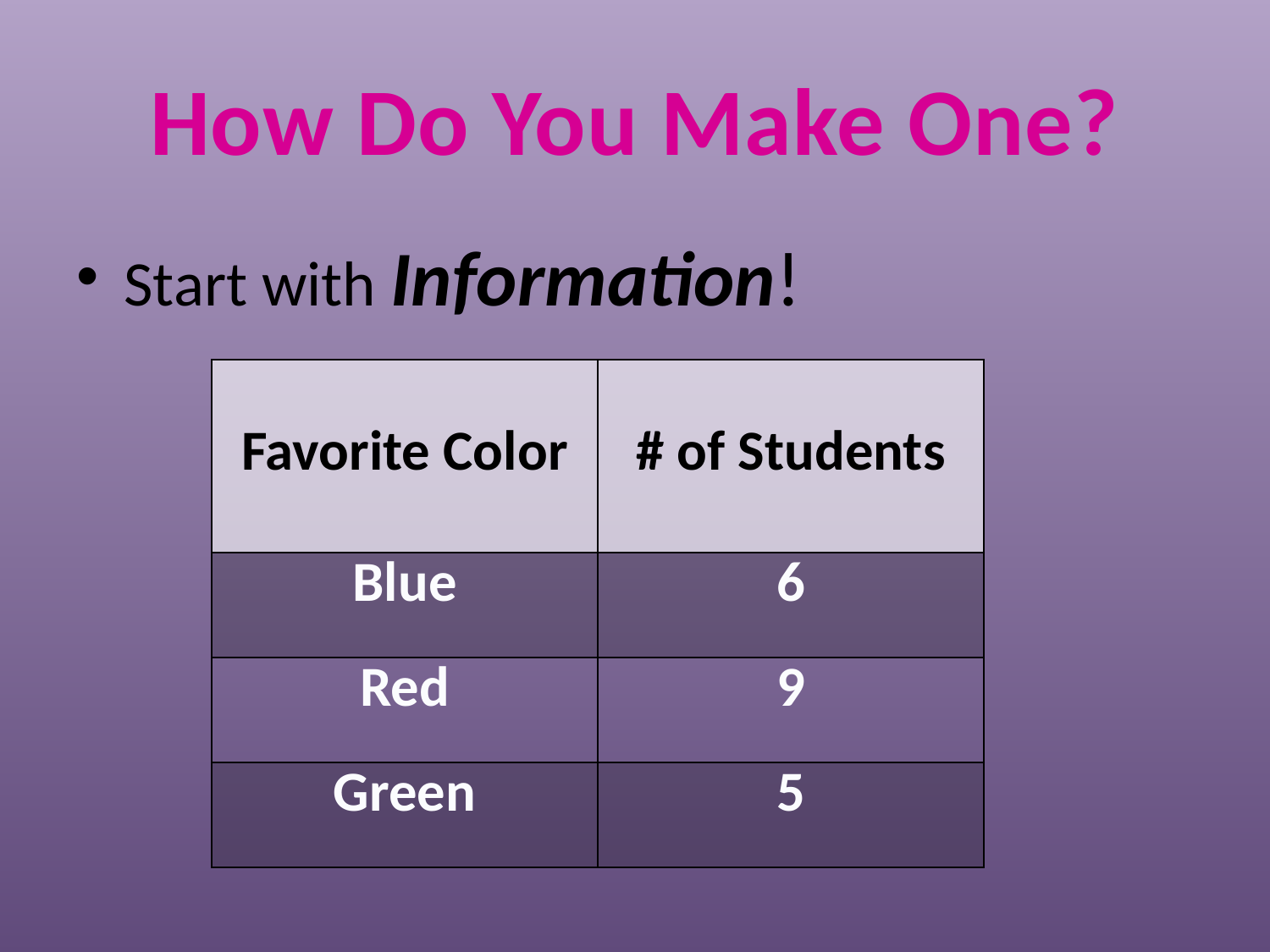

# How Do You Make One?
Start with Information!

| Favorite Color | # of Students |
| --- | --- |
| Blue | 6 |
| Red | 9 |
| Green | 5 |